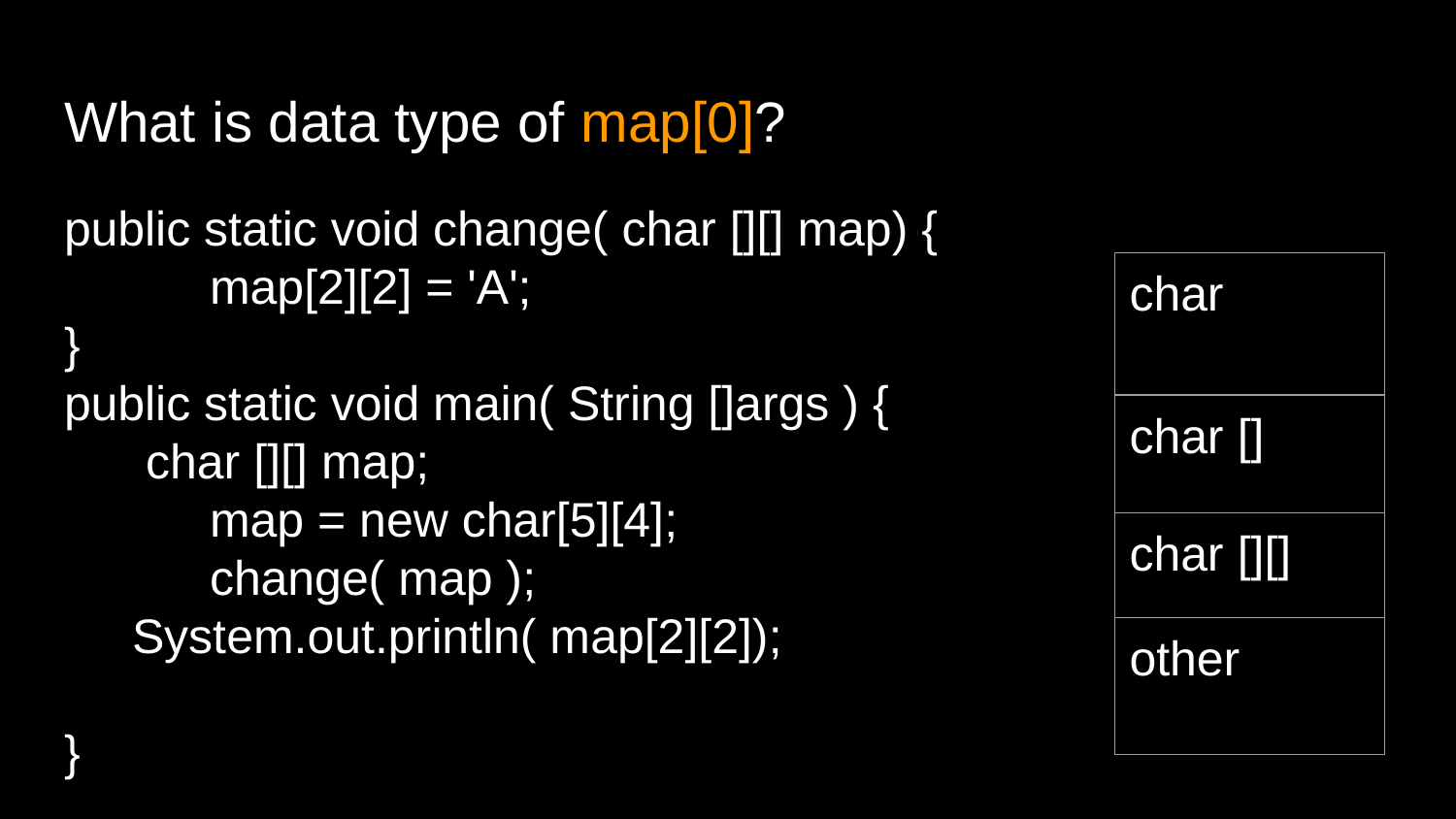

# What is data type of map[0]?
public static void change( char [][] map) {
	map[2][2] = 'A';
}
public static void main( String []args ) {
      char [][] map;
	map = new char[5][4];
	change( map );
     System.out.println( map[2][2]);

}
| char |
| --- |
| char [] |
| char [][] |
| other |